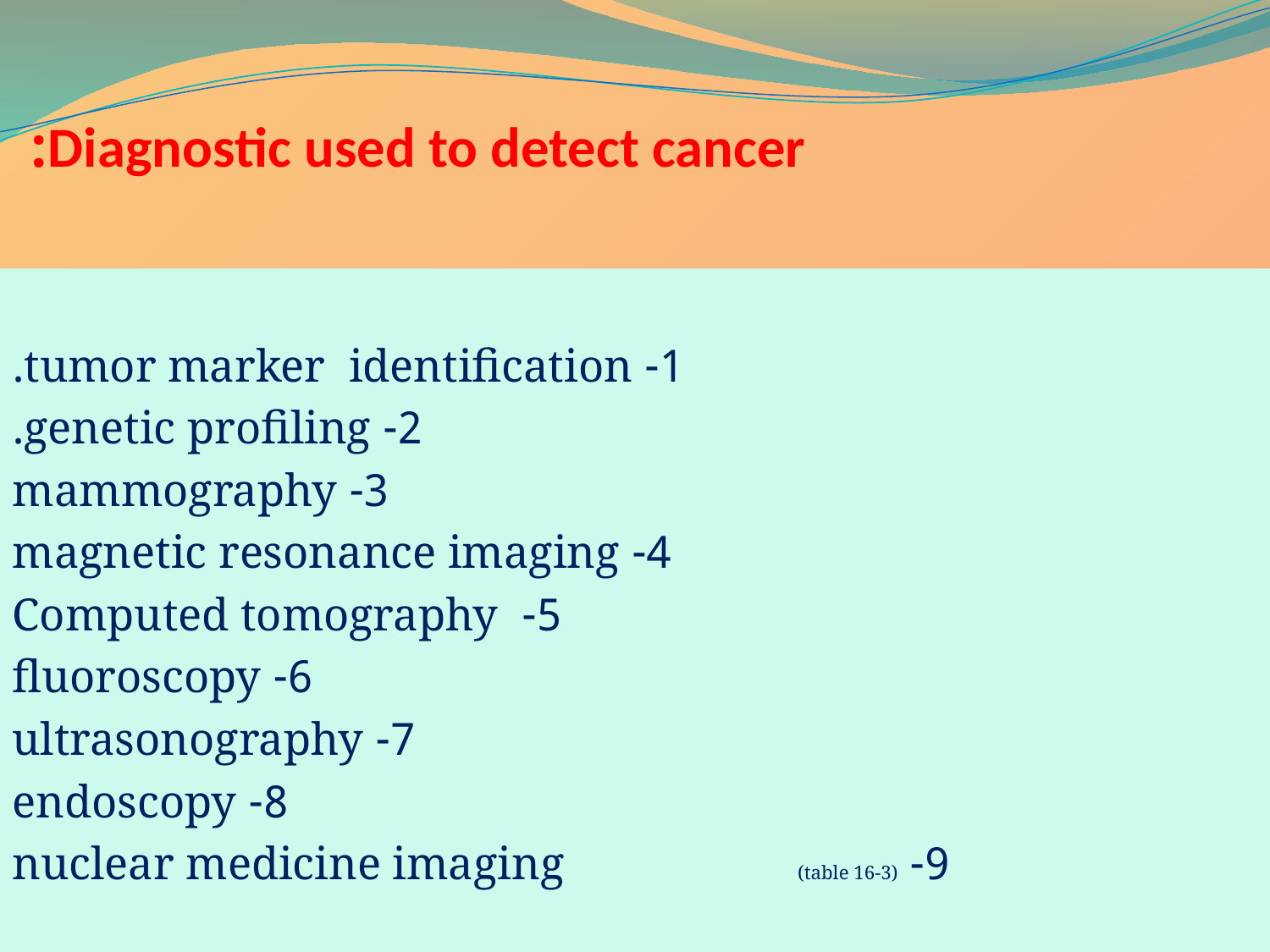

# Diagnostic used to detect cancer:

1- tumor marker  identification.
2- genetic profiling.
3- mammography
4- magnetic resonance imaging
5-  Computed tomography
6- fluoroscopy
7- ultrasonography
8- endoscopy
9- nuclear medicine imaging                    (table 16-3)